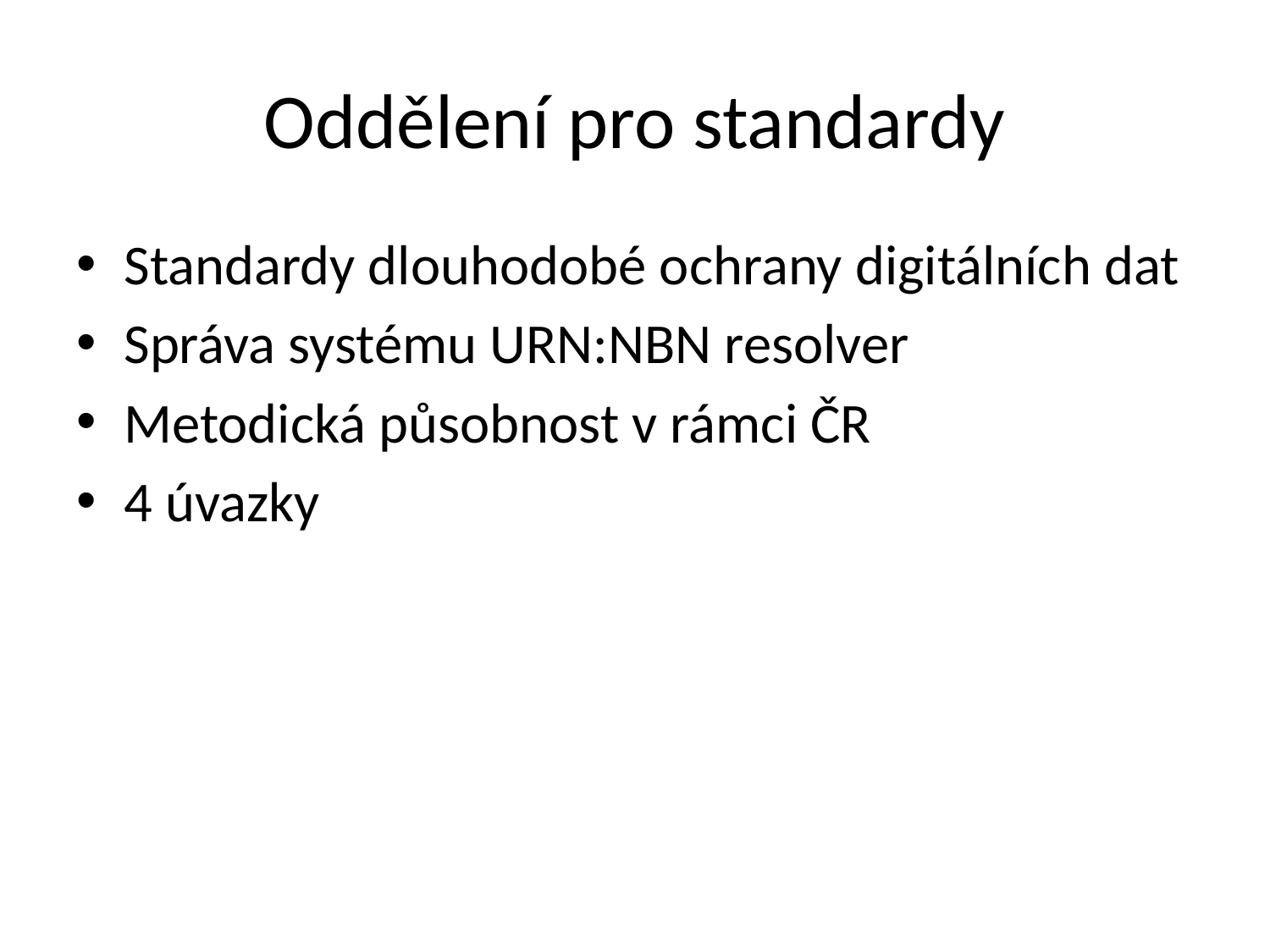

# Oddělení pro standardy
Standardy dlouhodobé ochrany digitálních dat
Správa systému URN:NBN resolver
Metodická působnost v rámci ČR
4 úvazky